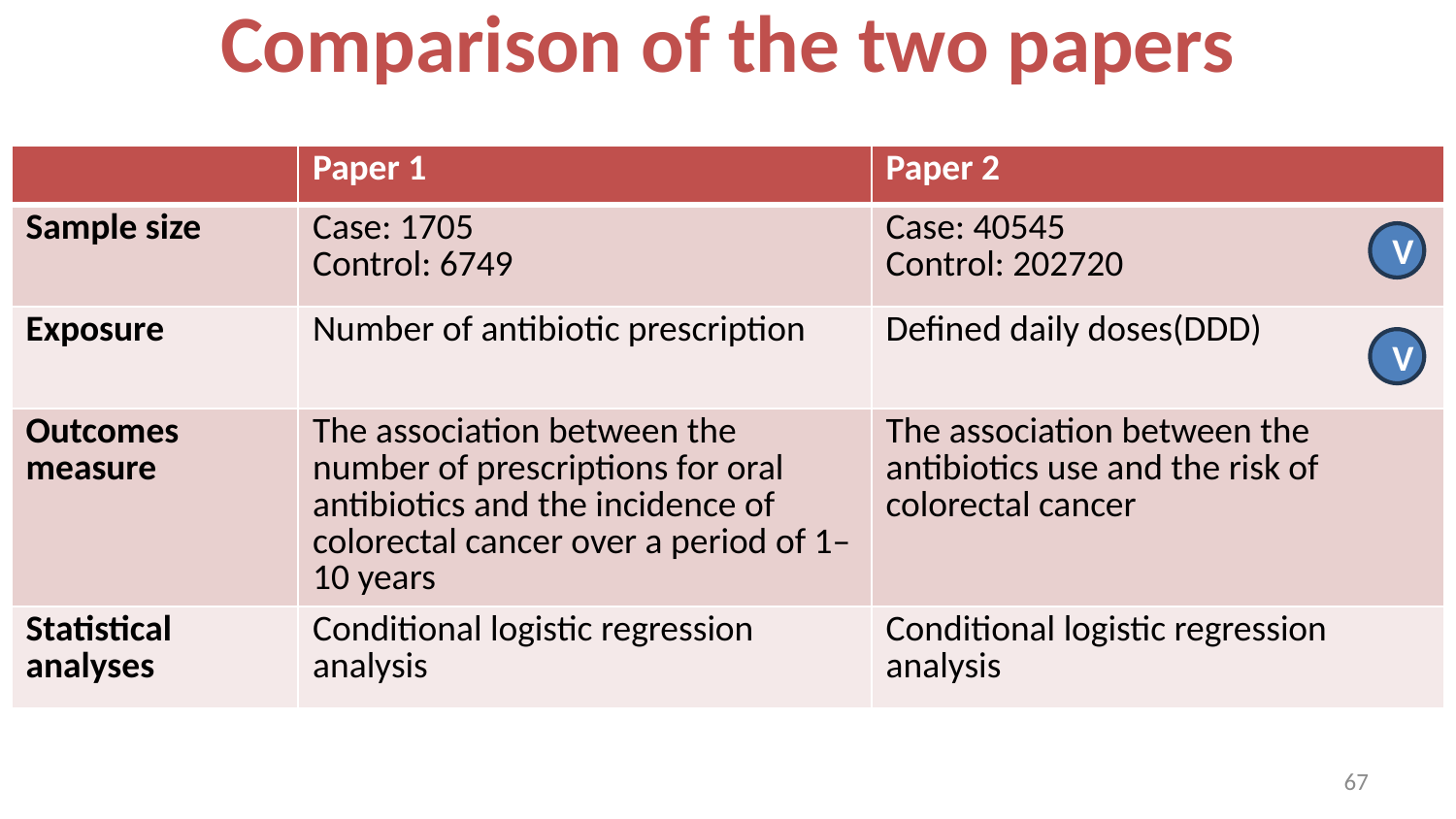

Comparison of the two papers
|  | Paper 1 | Paper 2 |
| --- | --- | --- |
| Sample size | Case: 1705 Control: 6749 | Case: 40545 Control: 202720 |
| Exposure | Number of antibiotic prescription | Defined daily doses(DDD) |
| Outcomes measure | The association between the number of prescriptions for oral antibiotics and the incidence of colorectal cancer over a period of 1–10 years | The association between the antibiotics use and the risk of colorectal cancer |
| Statistical analyses | Conditional logistic regression analysis | Conditional logistic regression analysis |
V
V
67